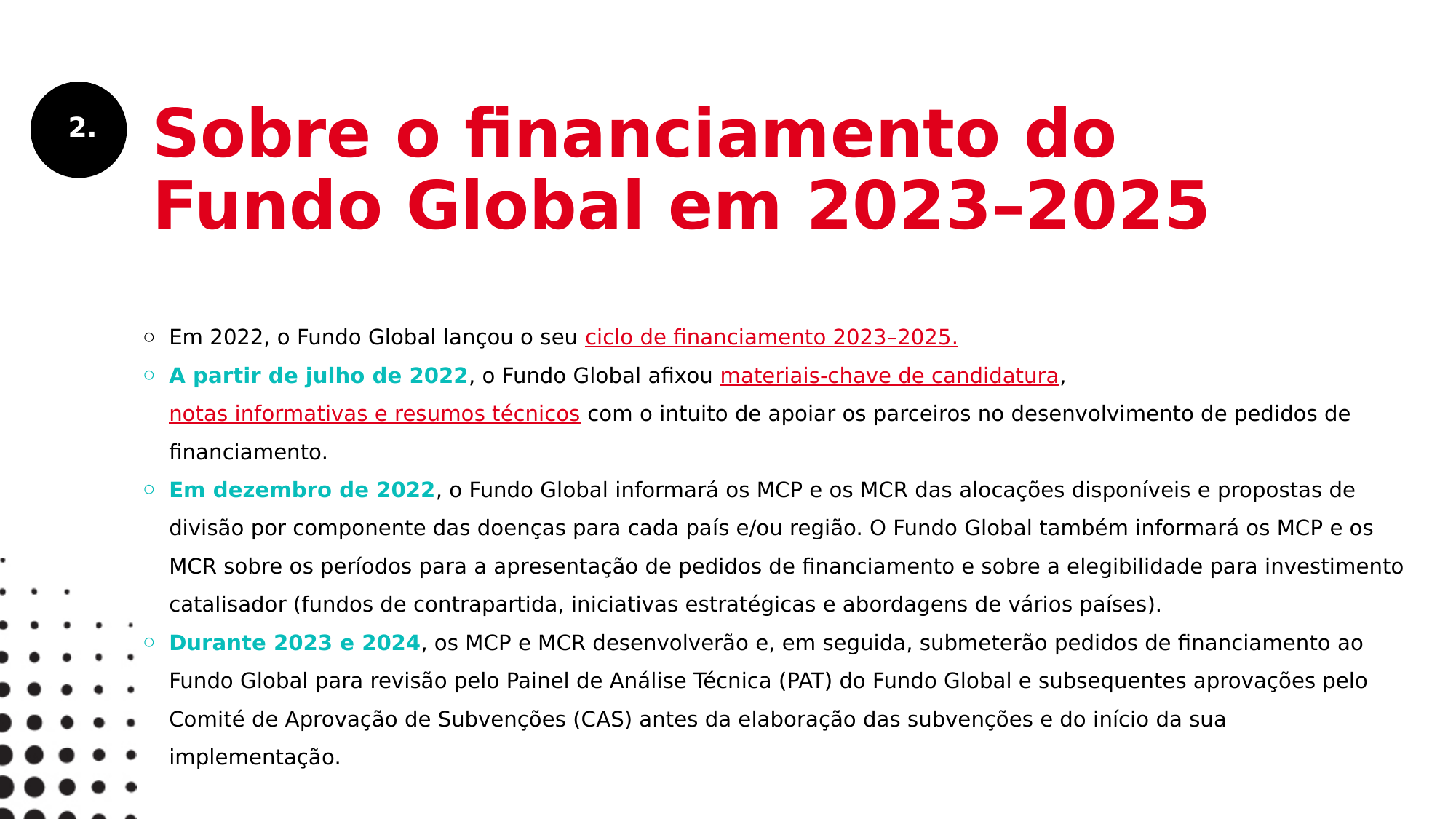

# Sobre o financiamento do Fundo Global em 2023–2025
Em 2022, o Fundo Global lançou o seu ciclo de financiamento 2023–2025.
A partir de julho de 2022, o Fundo Global afixou materiais-chave de candidatura, notas informativas e resumos técnicos com o intuito de apoiar os parceiros no desenvolvimento de pedidos de financiamento.
Em dezembro de 2022, o Fundo Global informará os MCP e os MCR das alocações disponíveis e propostas de divisão por componente das doenças para cada país e/ou região. O Fundo Global também informará os MCP e os MCR sobre os períodos para a apresentação de pedidos de financiamento e sobre a elegibilidade para investimento catalisador (fundos de contrapartida, iniciativas estratégicas e abordagens de vários países).
Durante 2023 e 2024, os MCP e MCR desenvolverão e, em seguida, submeterão pedidos de financiamento ao Fundo Global para revisão pelo Painel de Análise Técnica (PAT) do Fundo Global e subsequentes aprovações pelo Comité de Aprovação de Subvenções (CAS) antes da elaboração das subvenções e do início da sua implementação.